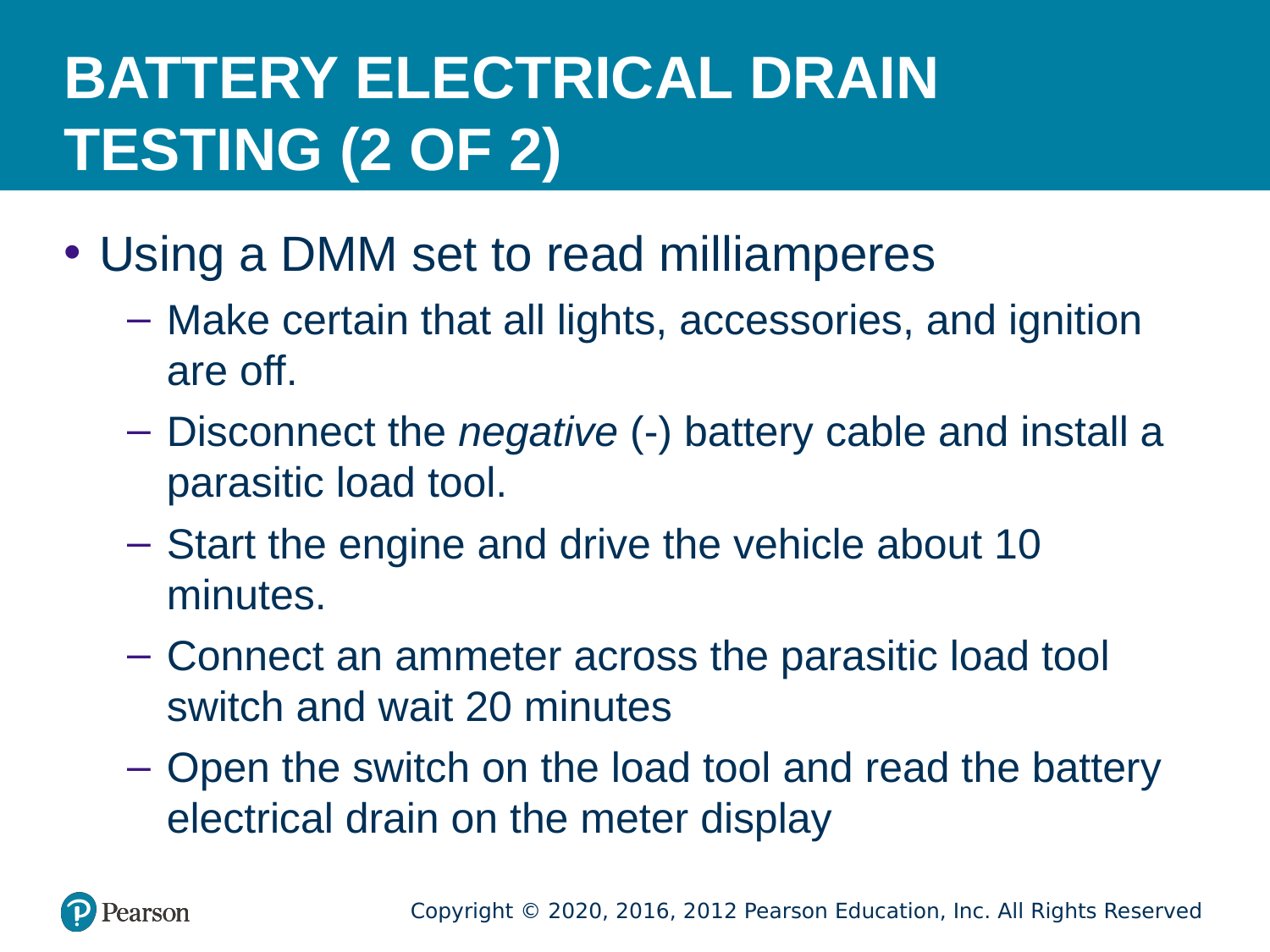

# BATTERY ELECTRICAL DRAIN TESTING (2 OF 2)
Using a DMM set to read milliamperes
Make certain that all lights, accessories, and ignition are off.
Disconnect the negative (-) battery cable and install a parasitic load tool.
Start the engine and drive the vehicle about 10 minutes.
Connect an ammeter across the parasitic load tool switch and wait 20 minutes
Open the switch on the load tool and read the battery electrical drain on the meter display